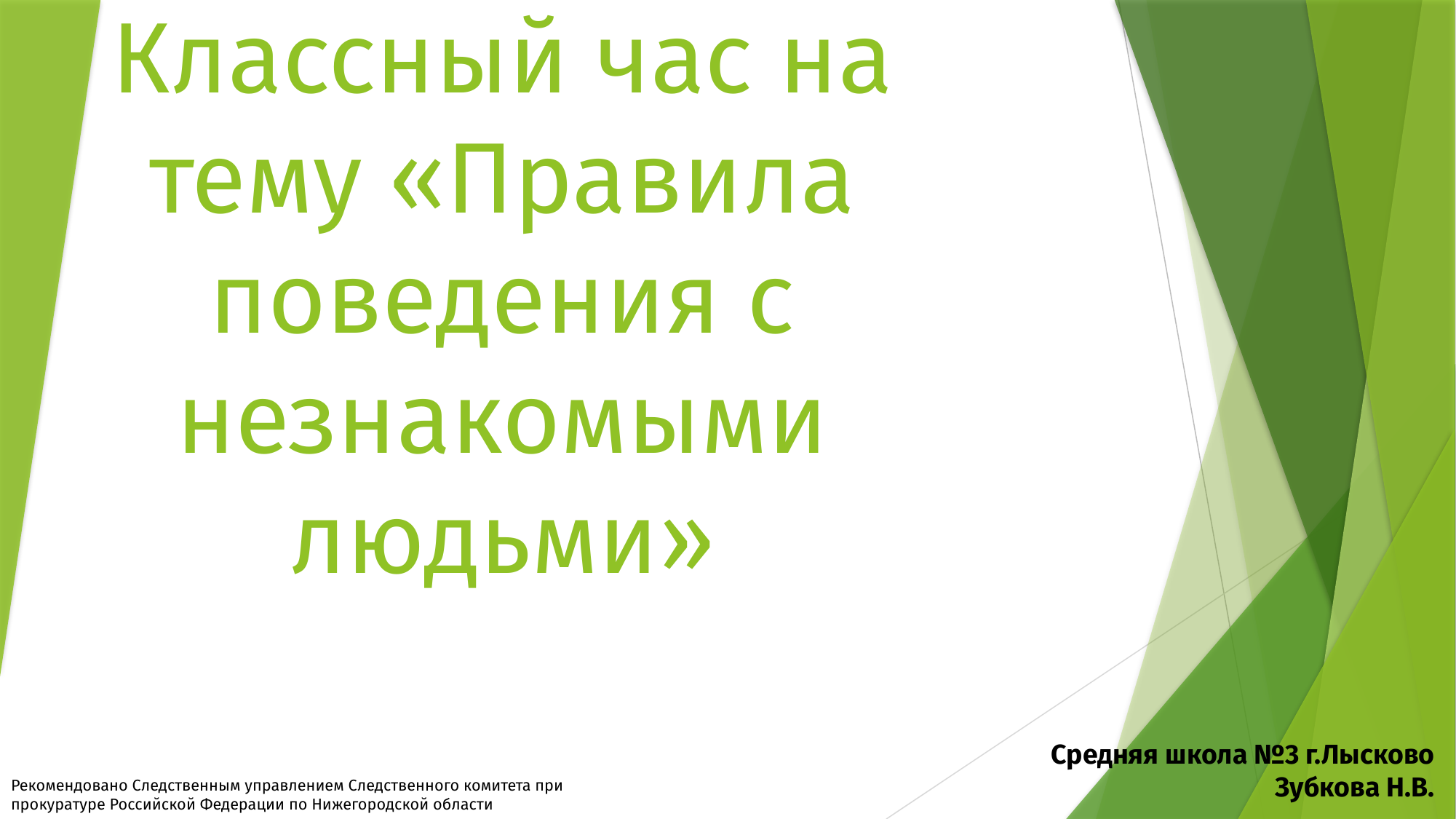

# Классный час на тему «Правила поведения с незнакомыми людьми»
Средняя школа №3 г.Лысково
Зубкова Н.В.
Рекомендовано Следственным управлением Следственного комитета при прокуратуре Российской Федерации по Нижегородской области